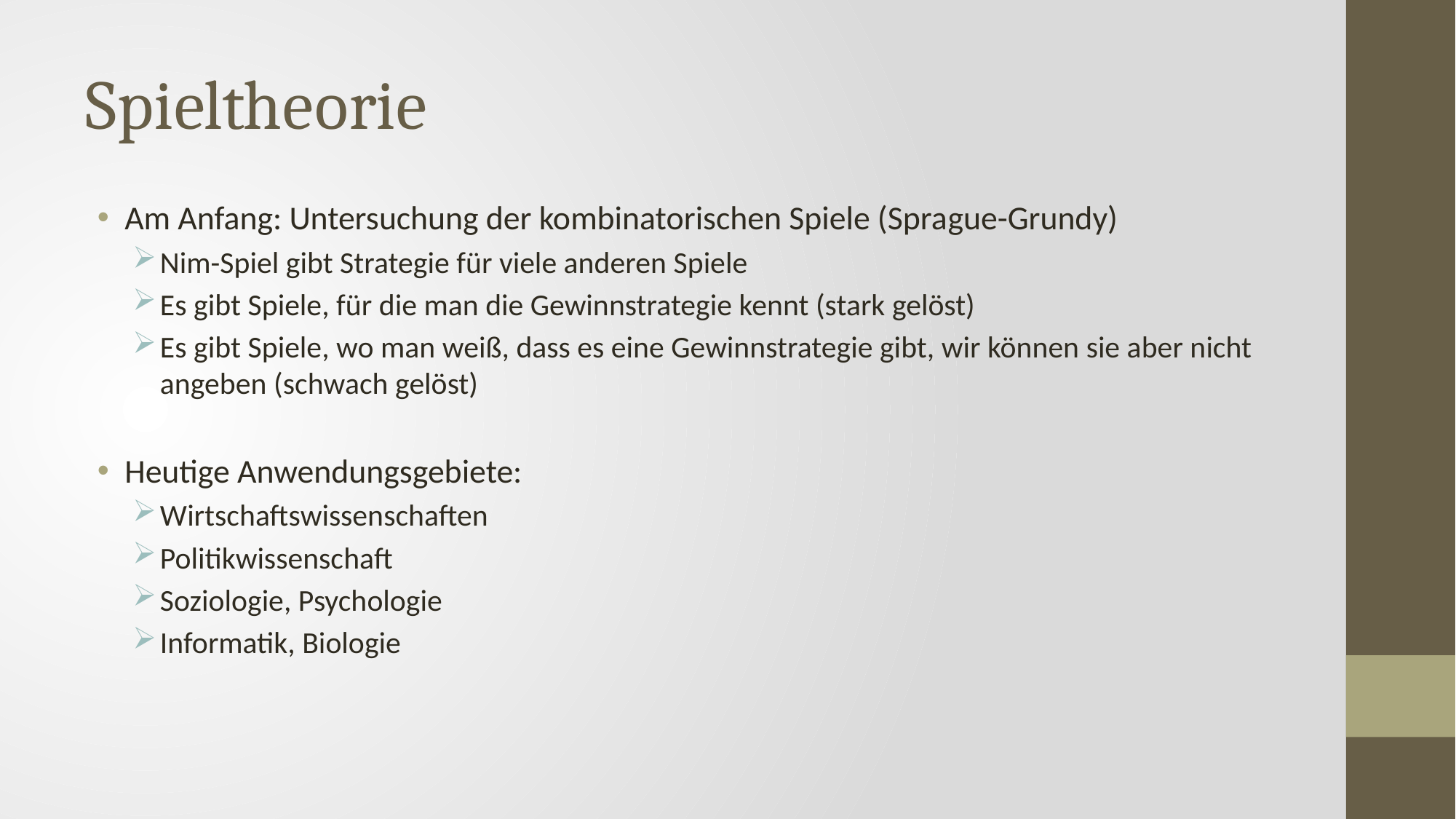

# Spieltheorie
Am Anfang: Untersuchung der kombinatorischen Spiele (Sprague-Grundy)
Nim-Spiel gibt Strategie für viele anderen Spiele
Es gibt Spiele, für die man die Gewinnstrategie kennt (stark gelöst)
Es gibt Spiele, wo man weiß, dass es eine Gewinnstrategie gibt, wir können sie aber nicht angeben (schwach gelöst)

Heutige Anwendungsgebiete:
Wirtschaftswissenschaften
Politikwissenschaft
Soziologie, Psychologie
Informatik, Biologie